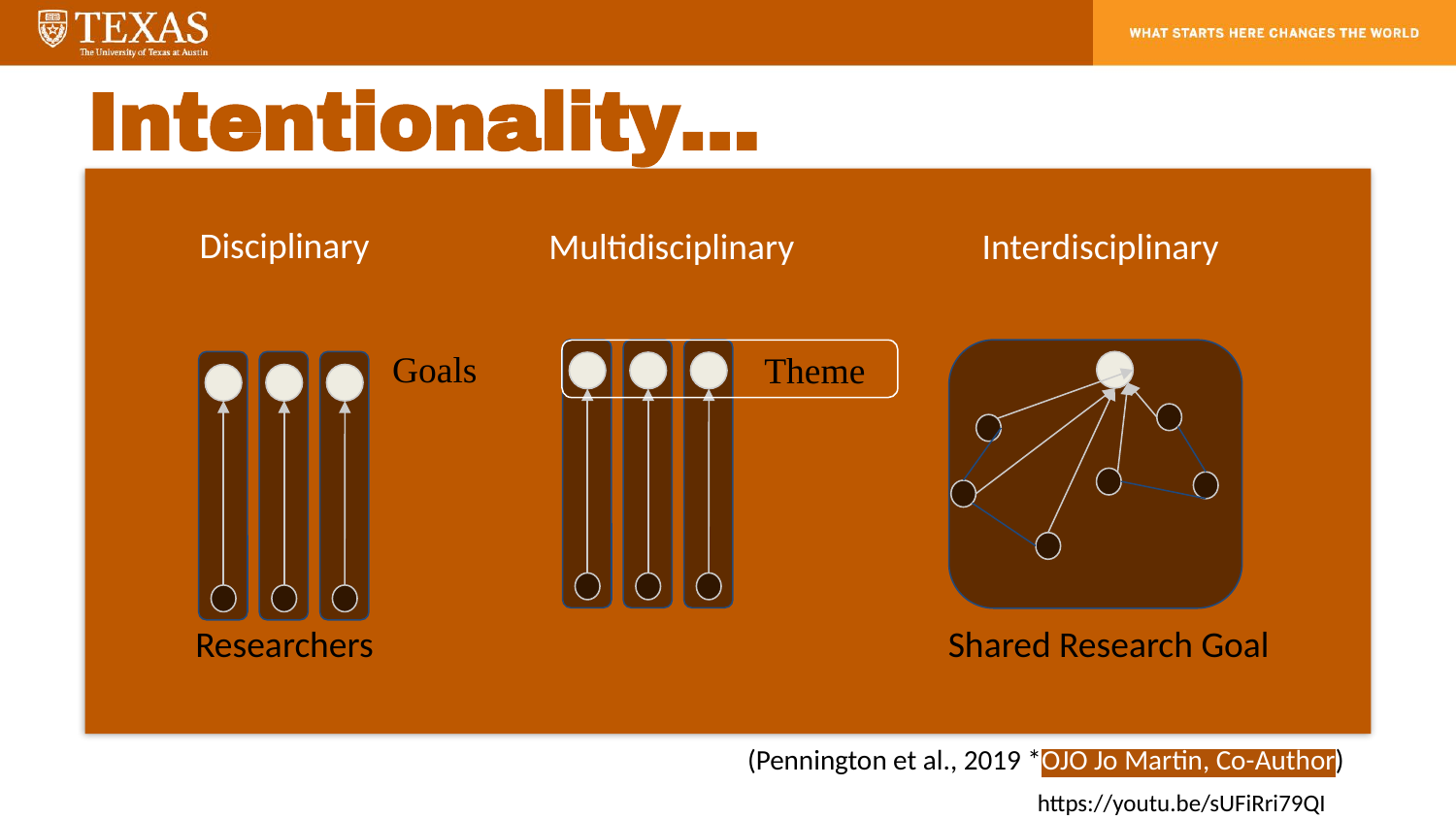

# Intentionality…

Disciplinary
Interdisciplinary
Multidisciplinary
Goals
Theme

Shared Research Goal
Researchers
(Pennington et al., 2019 *OJO Jo Martin, Co-Author)
https://youtu.be/sUFiRri79QI